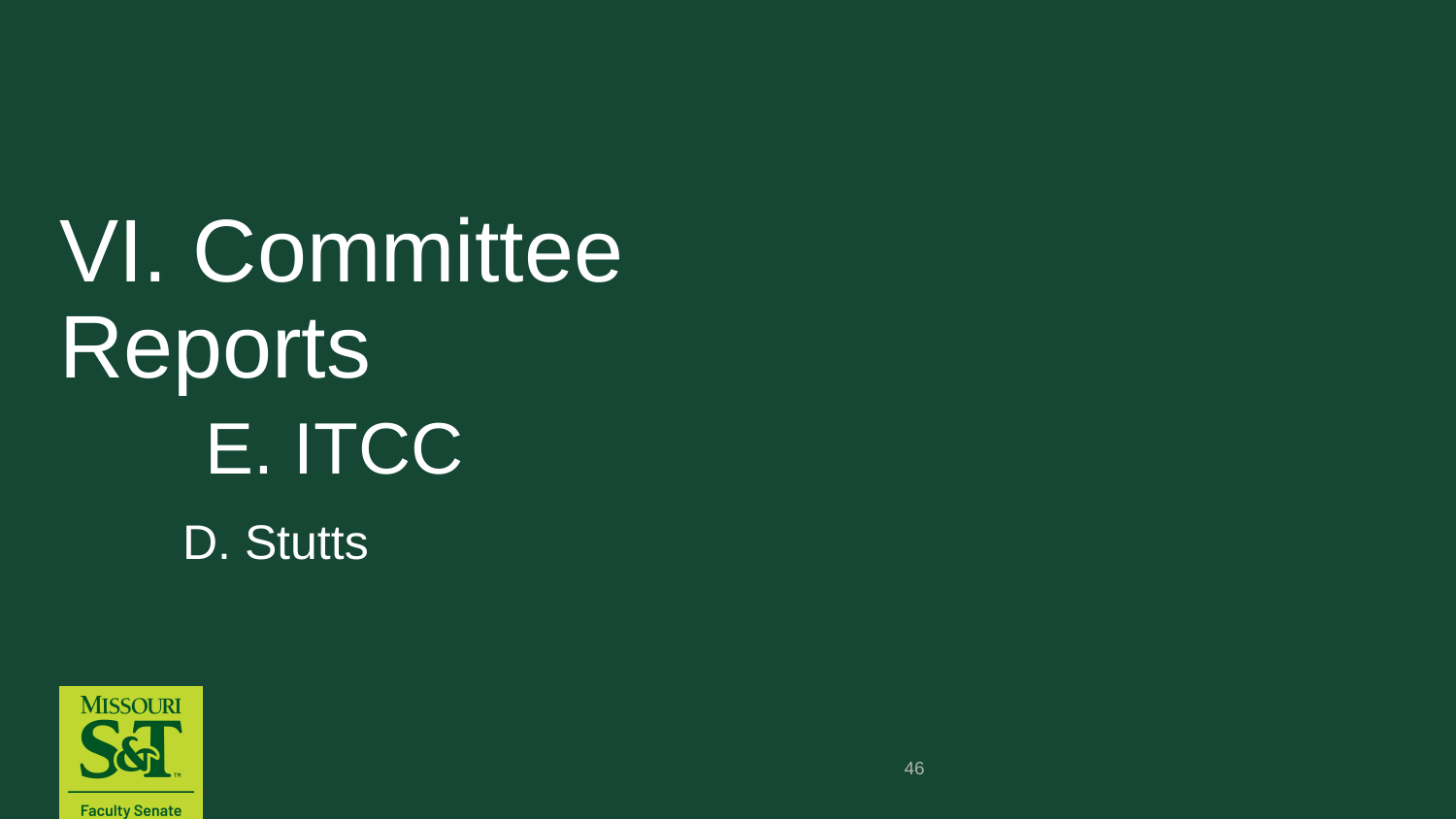

# VI. Committee Reports E. ITCC
         D. Stutts

46